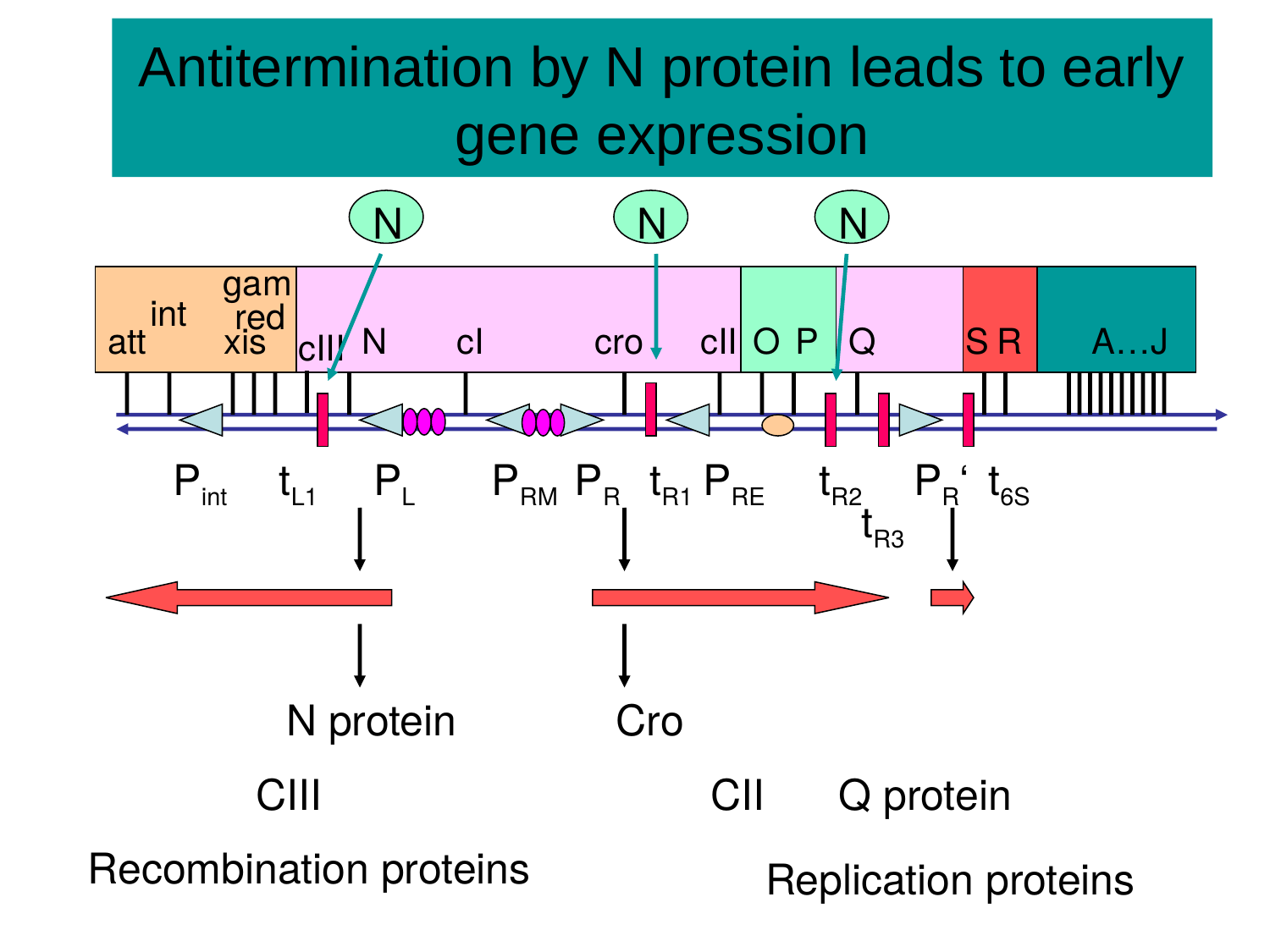

Antitermination by N protein leads to early gene expression

N

N

N
gam

int
red
N
cI
cro
cII
O
P
Q
S
R
A…J
att
xis
cIII

Pint
tL1
PL
PRM
PR
tR1
PRE
tR2
PR‘
t6S
tR3

N protein
Cro
CIII
CII
Q protein
Recombination proteins
Replication proteins